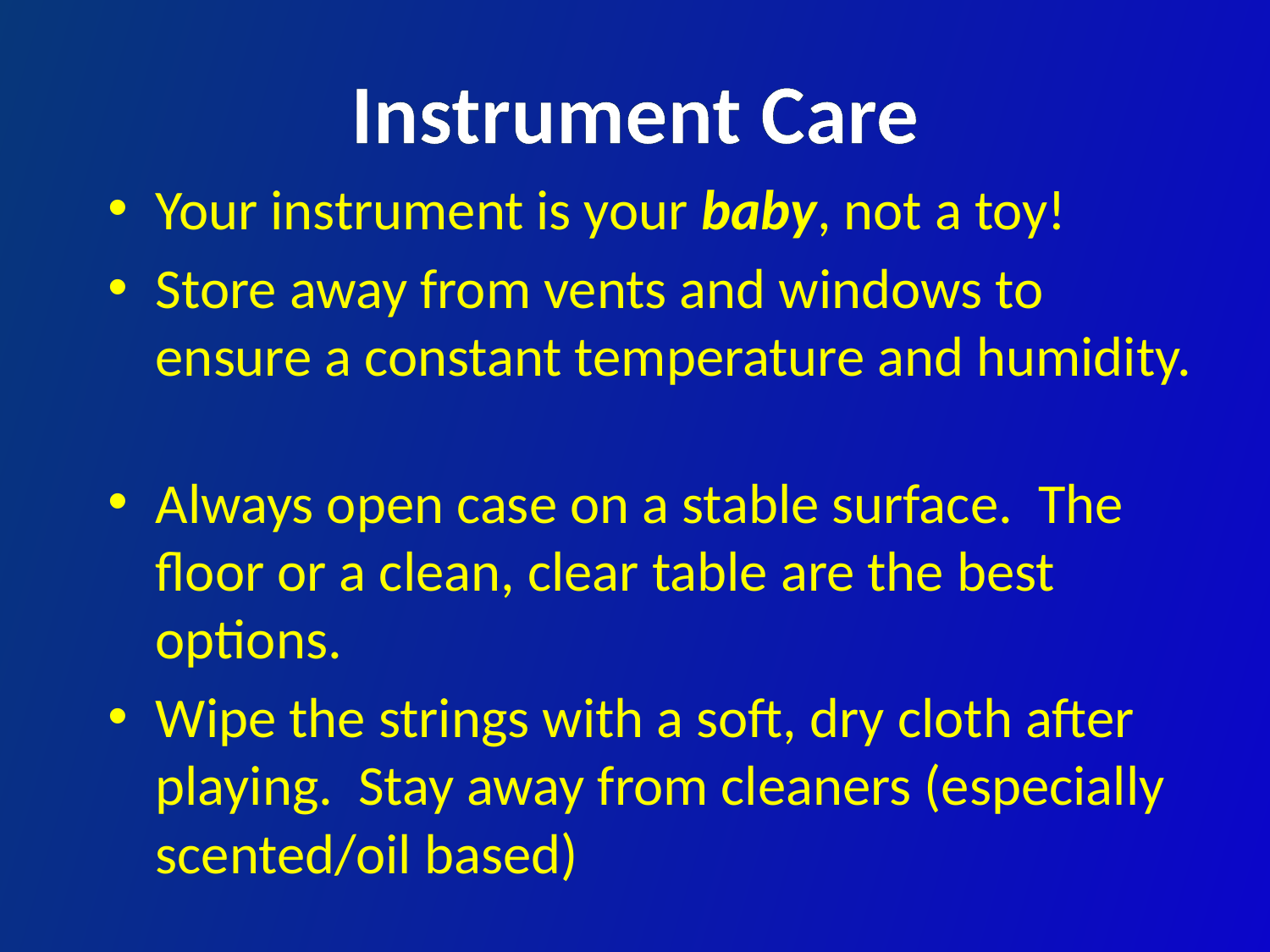

# Instrument Care
Your instrument is your baby, not a toy!
Store away from vents and windows to ensure a constant temperature and humidity.
Always open case on a stable surface.  The floor or a clean, clear table are the best options.
Wipe the strings with a soft, dry cloth after playing.  Stay away from cleaners (especially scented/oil based)